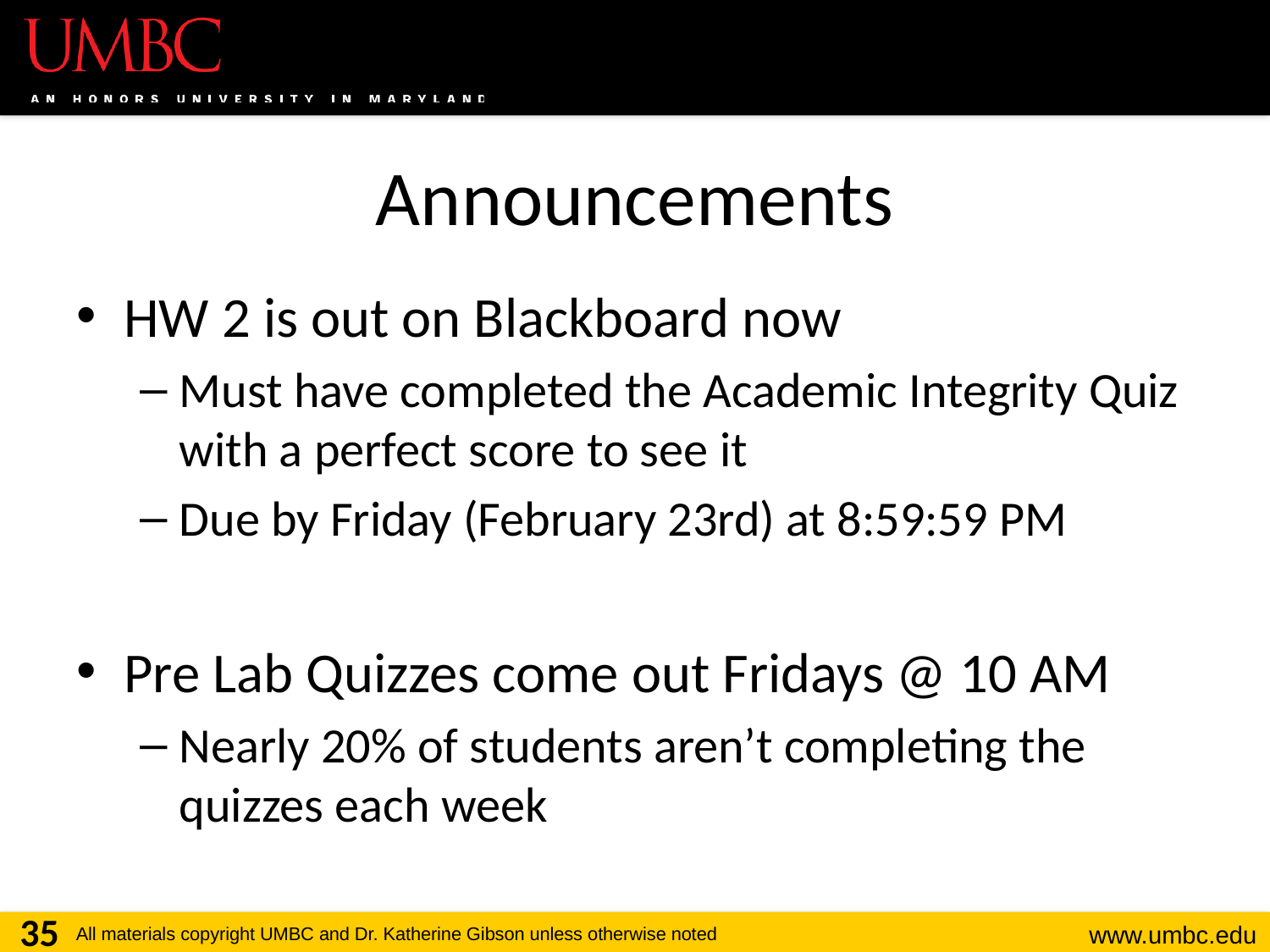

# Announcements
HW 2 is out on Blackboard now
Must have completed the Academic Integrity Quiz with a perfect score to see it
Due by Friday (February 23rd) at 8:59:59 PM

Pre Lab Quizzes come out Fridays @ 10 AM
Nearly 20% of students aren’t completing the quizzes each week

35